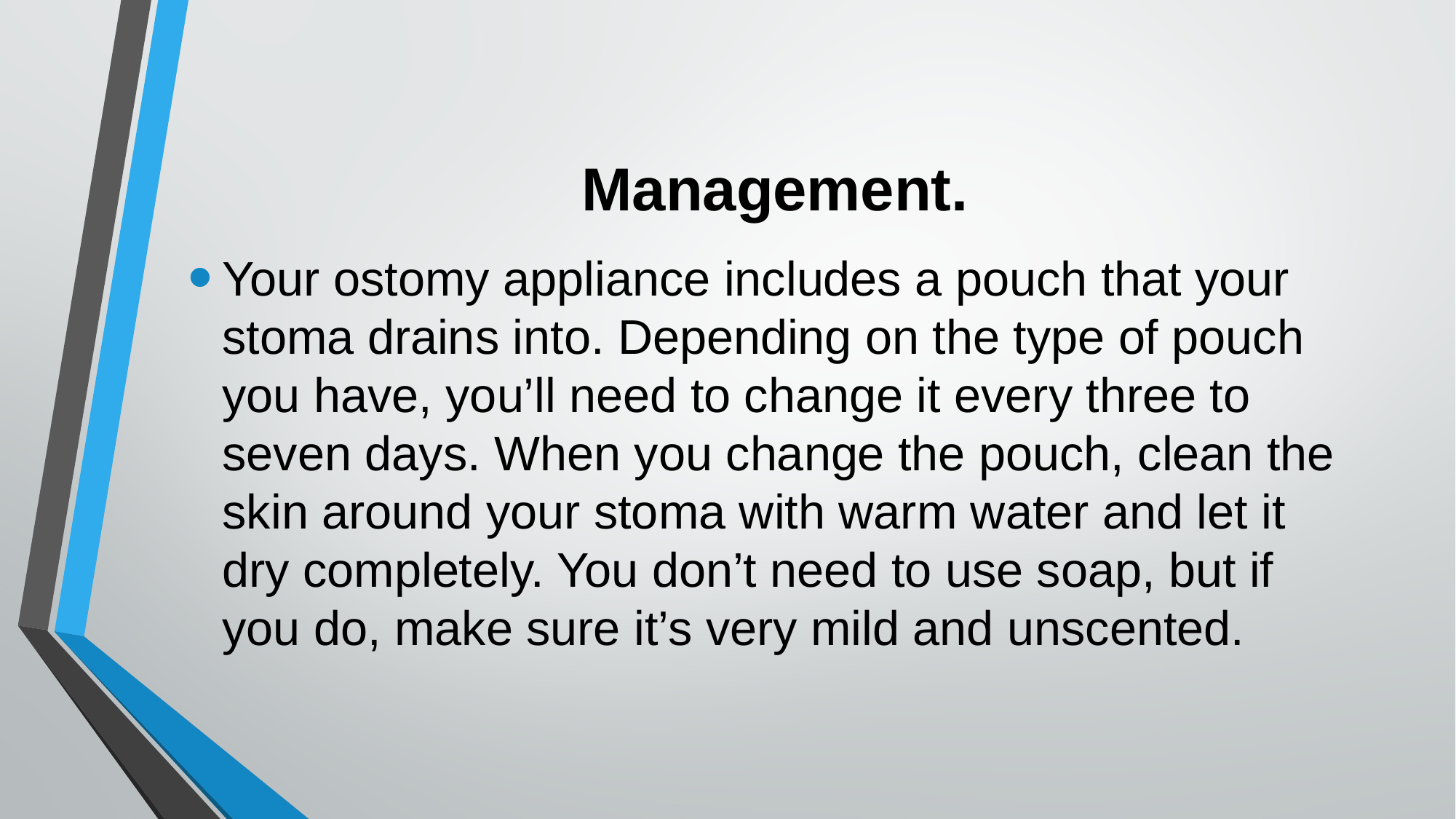

# Management.
Your ostomy appliance includes a pouch that your stoma drains into. Depending on the type of pouch you have, you’ll need to change it every three to seven days. When you change the pouch, clean the skin around your stoma with warm water and let it dry completely. You don’t need to use soap, but if you do, make sure it’s very mild and unscented.